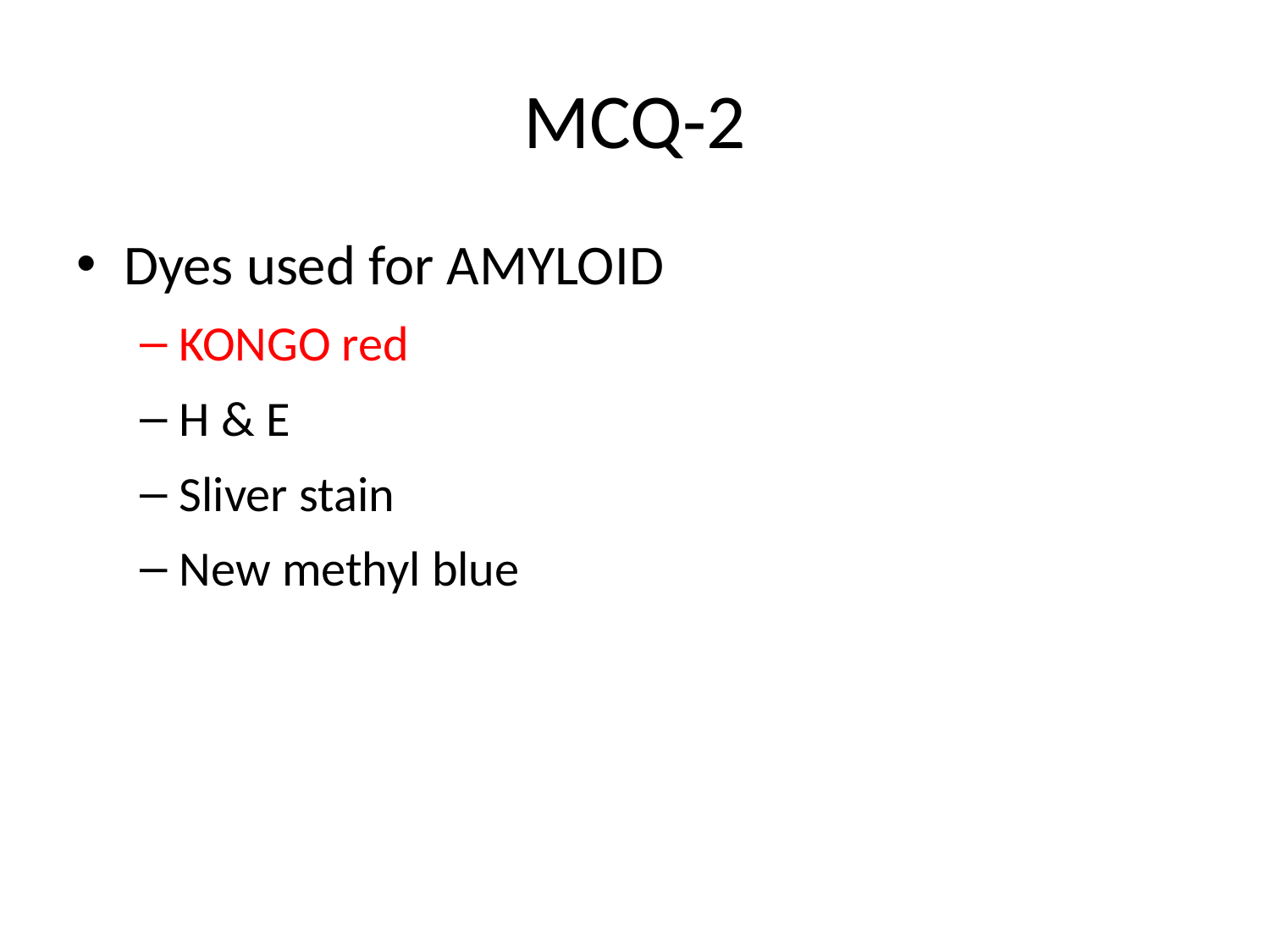

# MCQ-2
Dyes used for AMYLOID
KONGO red
H & E
Sliver stain
New methyl blue